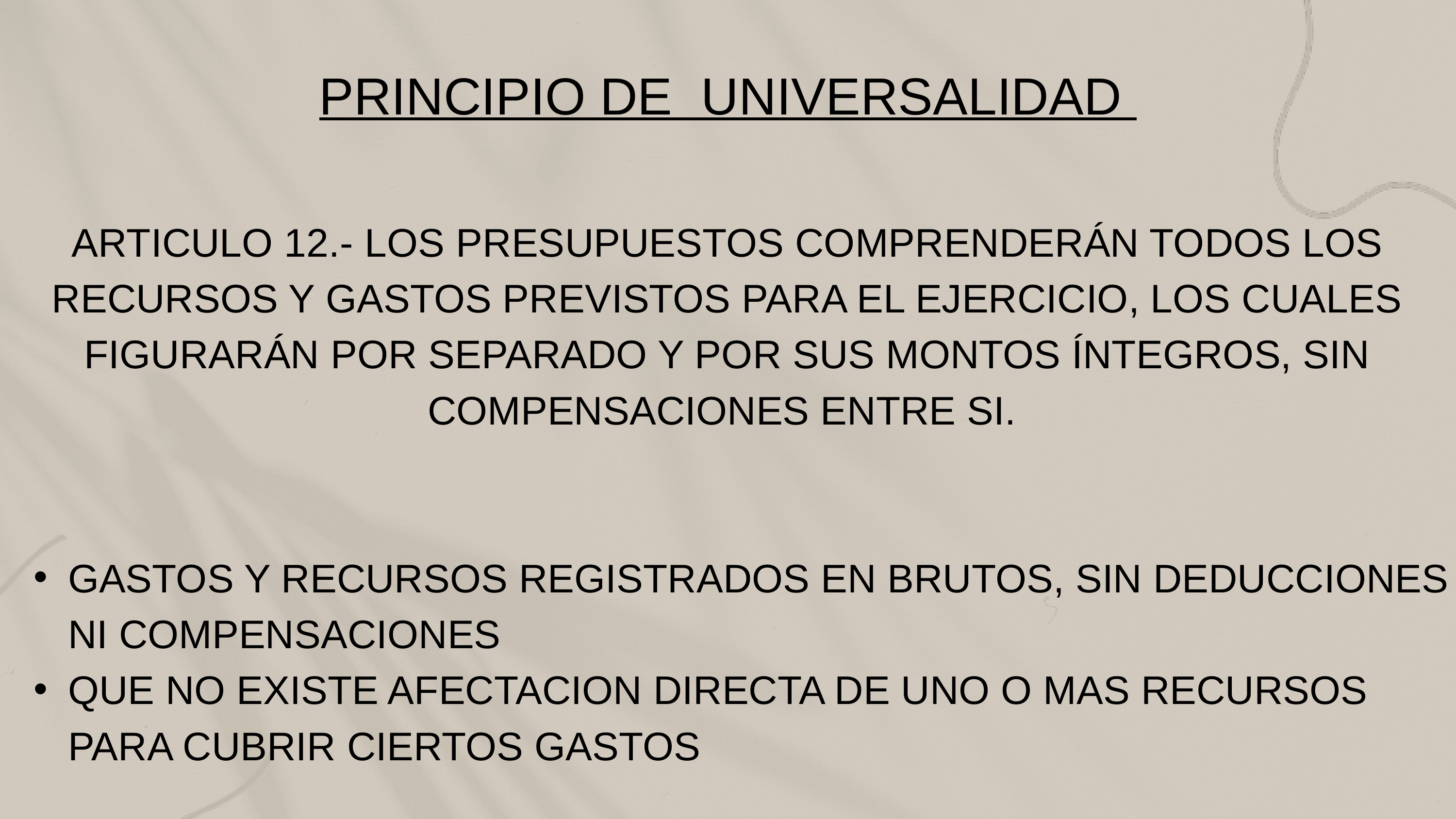

PRINCIPIO DE  UNIVERSALIDAD
ARTICULO 12.- LOS PRESUPUESTOS COMPRENDERÁN TODOS LOS RECURSOS Y GASTOS PREVISTOS PARA EL EJERCICIO, LOS CUALES FIGURARÁN POR SEPARADO Y POR SUS MONTOS ÍNTEGROS, SIN COMPENSACIONES ENTRE SI.

GASTOS Y RECURSOS REGISTRADOS EN BRUTOS, SIN DEDUCCIONES NI COMPENSACIONES
QUE NO EXISTE AFECTACION DIRECTA DE UNO O MAS RECURSOS PARA CUBRIR CIERTOS GASTOS